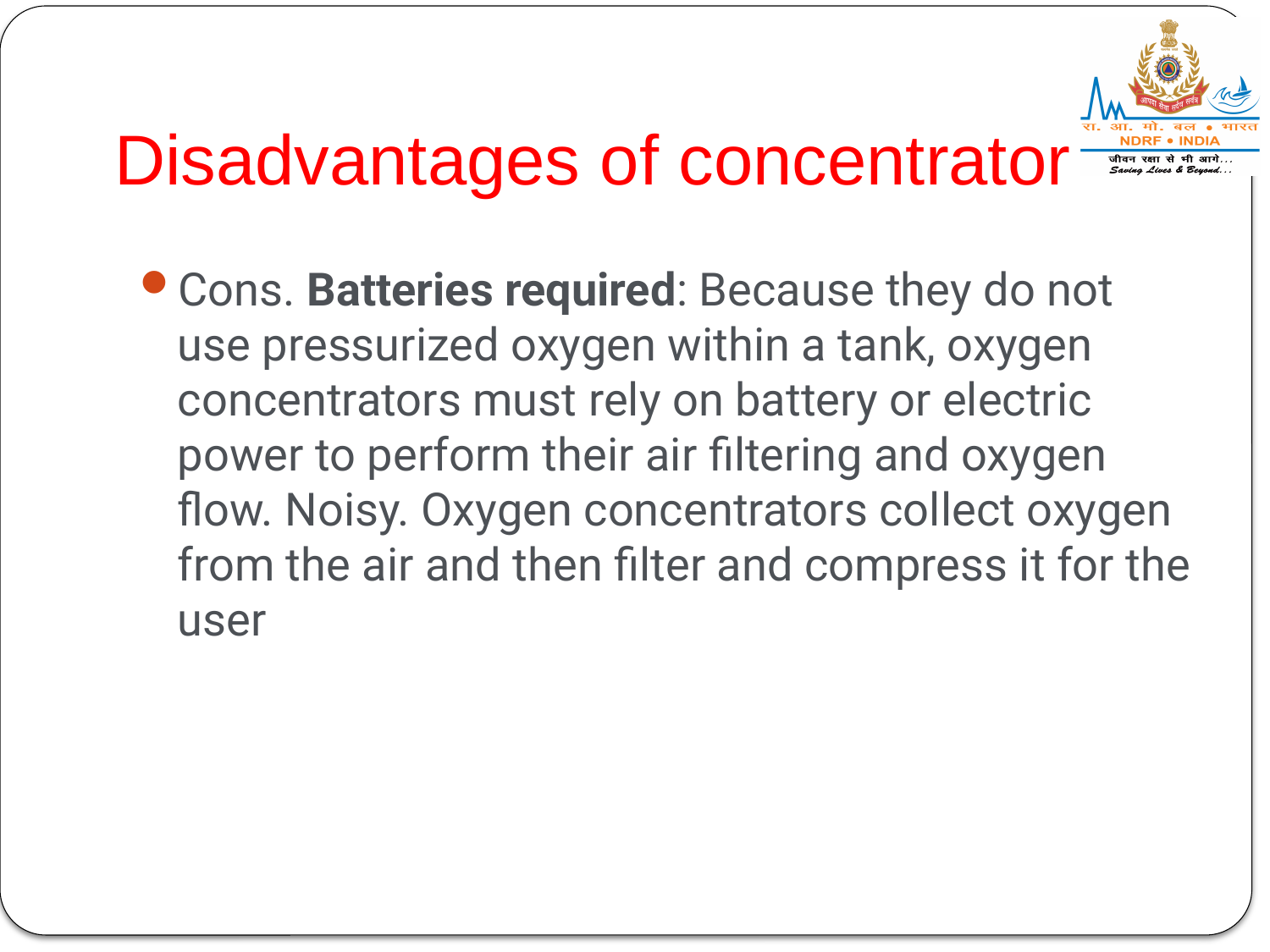

# Disadvantages of concentrator
Cons. Batteries required: Because they do not use pressurized oxygen within a tank, oxygen concentrators must rely on battery or electric power to perform their air filtering and oxygen flow. Noisy. Oxygen concentrators collect oxygen from the air and then filter and compress it for the user